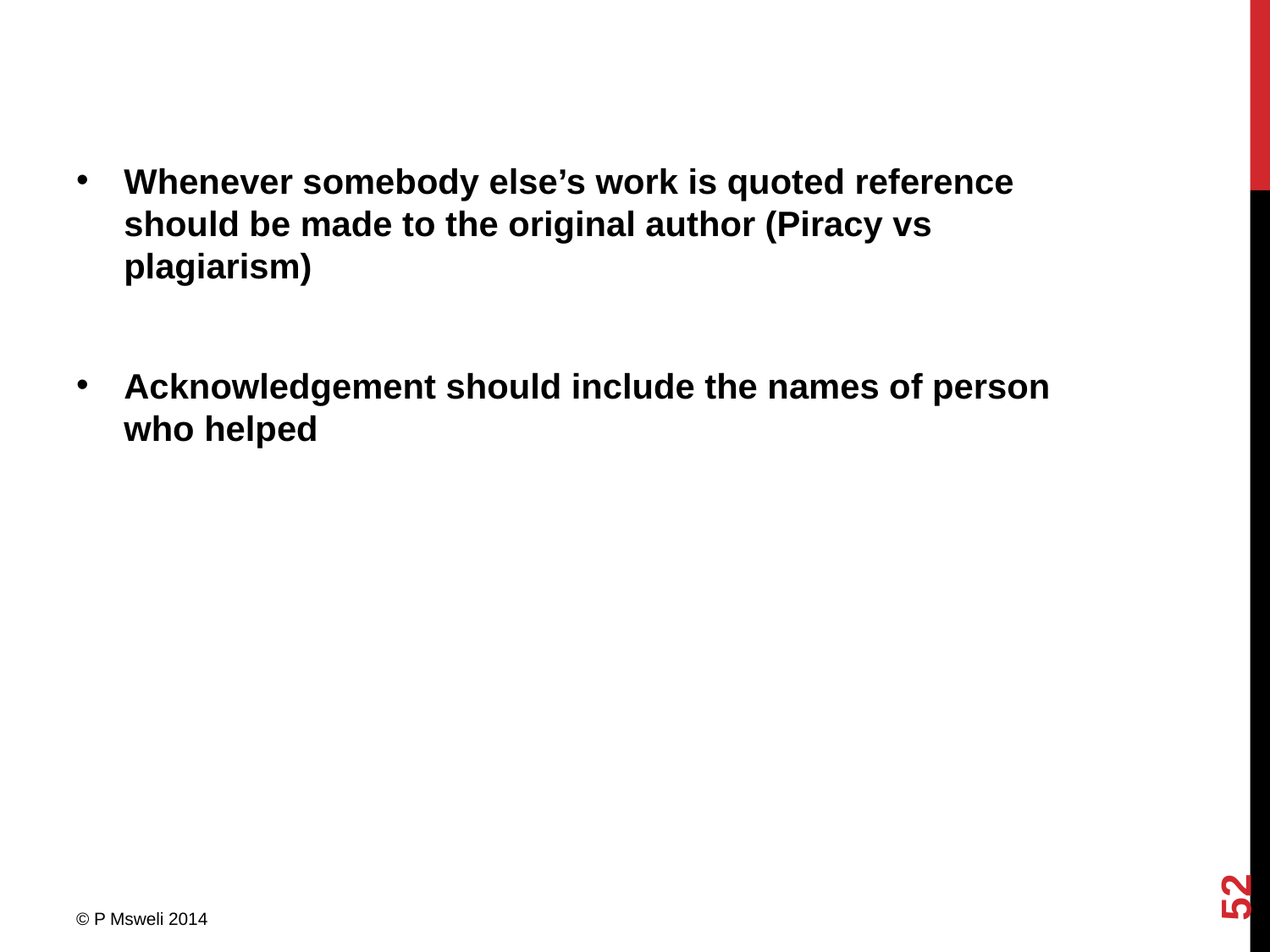

Whenever somebody else’s work is quoted reference should be made to the original author (Piracy vs plagiarism)

Acknowledgement should include the names of person who helped

52
© P Msweli 2014